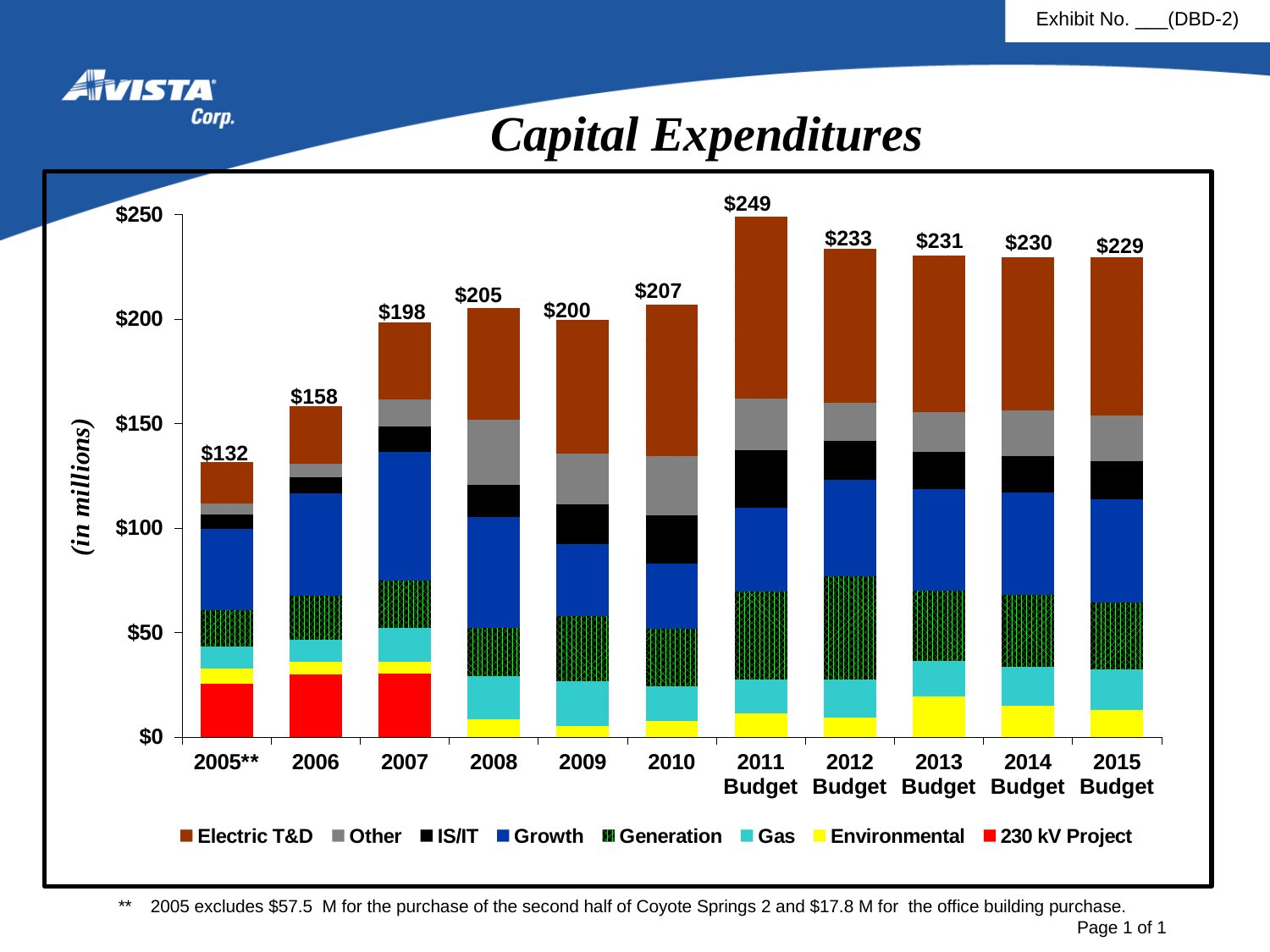

Exhibit No. ___(DBD-2)

          Capital Expenditures

### Chart

| Category | 230 kV Project | Environmental | Gas | Generation | Growth | IS/IT | Other | Electric T&D |
|---|---|---|---|---|---|---|---|---|
| 2005** | 25.6 | 7.3 | 10.5 | 17.5 | 38.9 | 6.7 | 5.2 | 19.9 |
| 2006 | 30.0 | 6.0 | 10.6 | 20.9 | 49.3 | 7.5 | 6.7 | 27.3 |
| 2007 | 30.3 | 6.0 | 15.9 | 22.7 | 61.7 | 12.0 | 13.0 | 36.80000000000001 |
| 2008 | 0.0 | 8.6 | 20.5 | 23.4 | 52.8 | 15.4 | 31.3 | 53.4 |
| 2009 | 0.0 | 5.5 | 21.3 | 31.2 | 34.5 | 18.9 | 24.1 | 64.2 |
| 2010 | 0.0 | 7.7 | 16.7 | 27.7 | 31.0 | 23.0 | 28.3 | 72.4 |
| 2011 Budget | 0.0 | 11.5 | 16.2 | 42.0 | 40.0 | 27.5 | 24.6 | 87.3 |
| 2012 Budget | 0.0 | 9.6 | 18.1 | 49.3 | 46.1 | 18.6 | 18.3 | 73.4 |
| 2013 Budget | 0.0 | 19.7 | 16.7 | 33.7 | 48.5 | 17.7 | 19.2 | 75.0 |
| 2014 Budget | 0.0 | 15.1 | 18.7 | 34.5 | 48.6 | 17.6 | 21.7 | 73.4 |
| 2015 Budget | 0.0 | 13.0 | 19.4 | 31.9 | 49.5 | 18.1 | 22.1 | 75.4 |
$249
$233
$231
$230
$229
$207
$205
$200
$198
$158
$132
** 	2005 excludes $57.5  M for the purchase of the second half of Coyote Springs 2 and $17.8 M for  the office building purchase.
Page 1 of 1